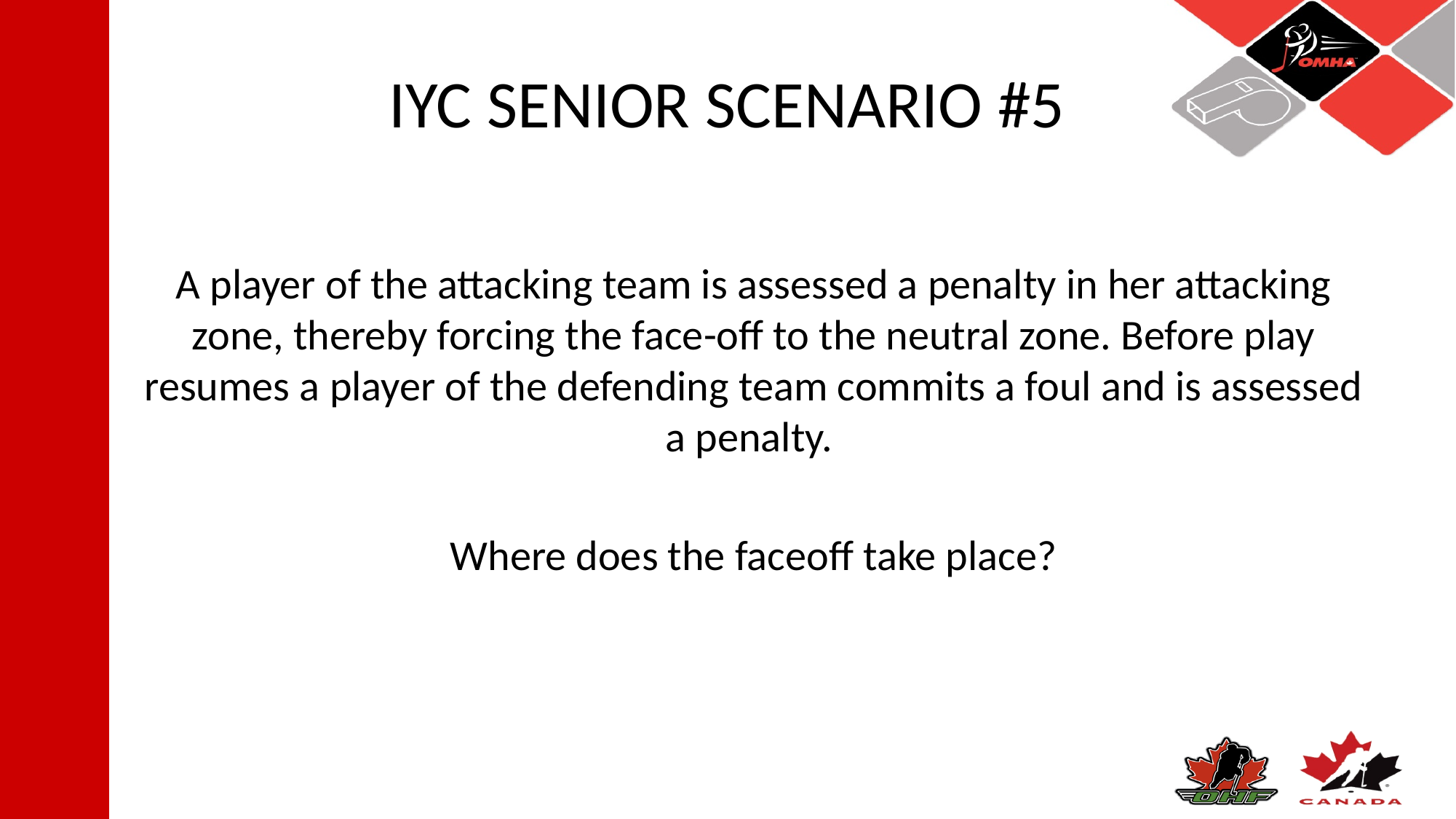

# IYC SENIOR SCENARIO #5
A player of the attacking team is assessed a penalty in her attacking zone, thereby forcing the face-off to the neutral zone. Before play resumes a player of the defending team commits a foul and is assessed a penalty.

Where does the faceoff take place?